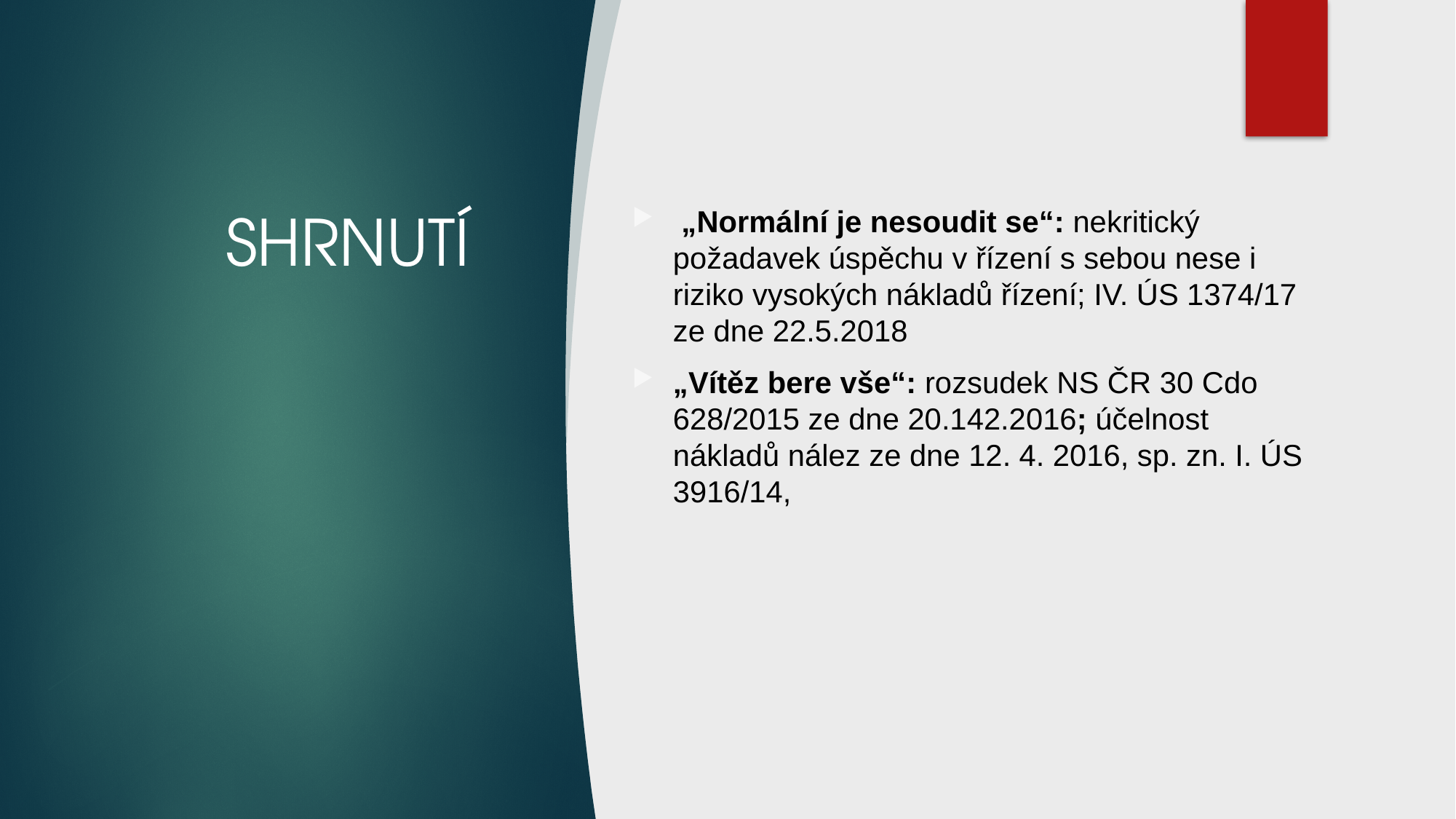

# SHRNUTÍ
 „Normální je nesoudit se“: nekritický požadavek úspěchu v řízení s sebou nese i riziko vysokých nákladů řízení; IV. ÚS 1374/17 ze dne 22.5.2018
„Vítěz bere vše“: rozsudek NS ČR 30 Cdo 628/2015 ze dne 20.142.2016; účelnost nákladů nález ze dne 12. 4. 2016, sp. zn. I. ÚS 3916/14,